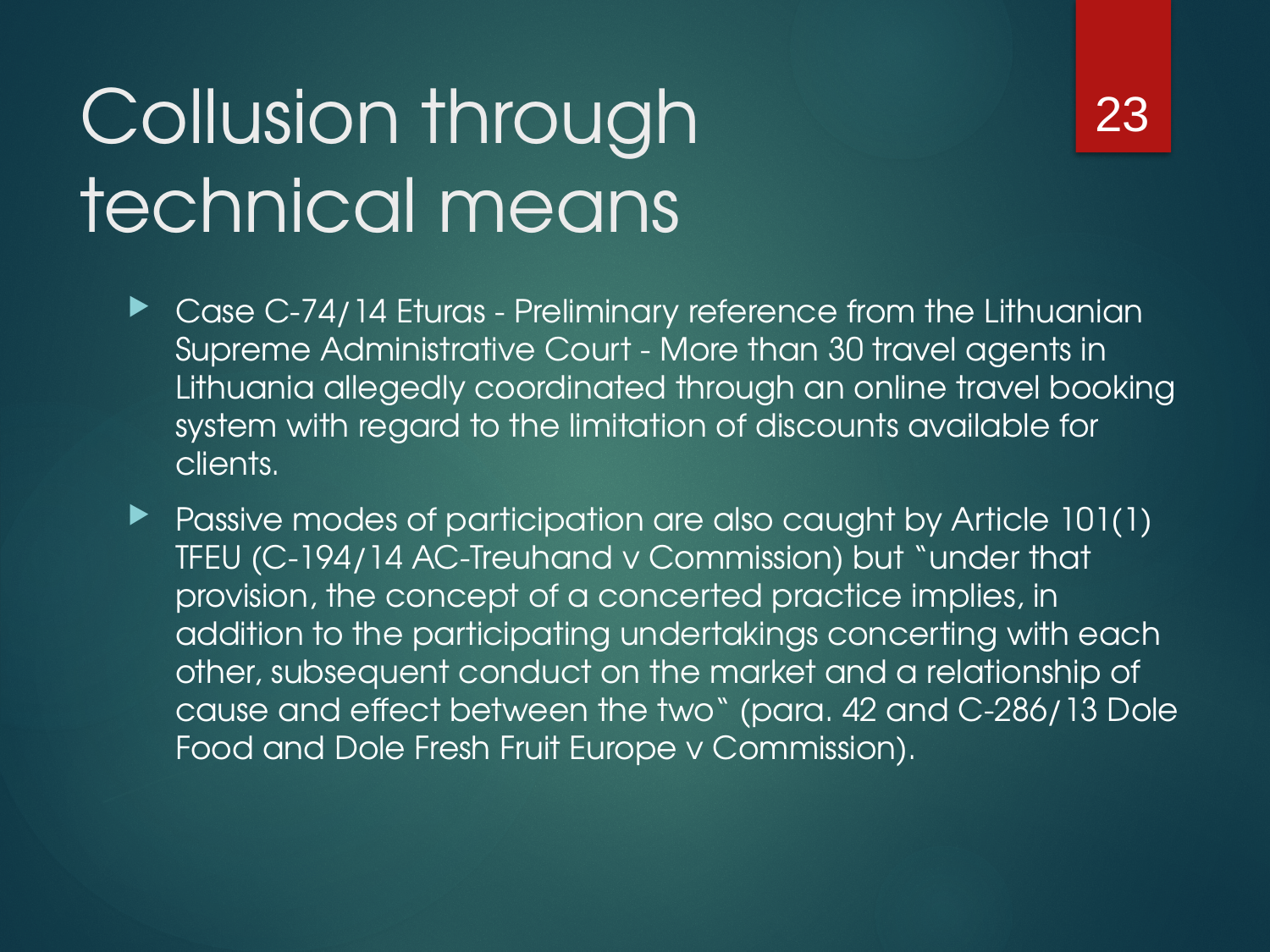

23
# Collusion through technical means
Case C-74/14 Eturas - Preliminary reference from the Lithuanian Supreme Administrative Court - More than 30 travel agents in Lithuania allegedly coordinated through an online travel booking system with regard to the limitation of discounts available for clients.
Passive modes of participation are also caught by Article 101(1) TFEU (C-194/14 AC-Treuhand v Commission) but “under that provision, the concept of a concerted practice implies, in addition to the participating undertakings concerting with each other, subsequent conduct on the market and a relationship of cause and effect between the two“ (para. 42 and C-286/13 Dole Food and Dole Fresh Fruit Europe v Commission).